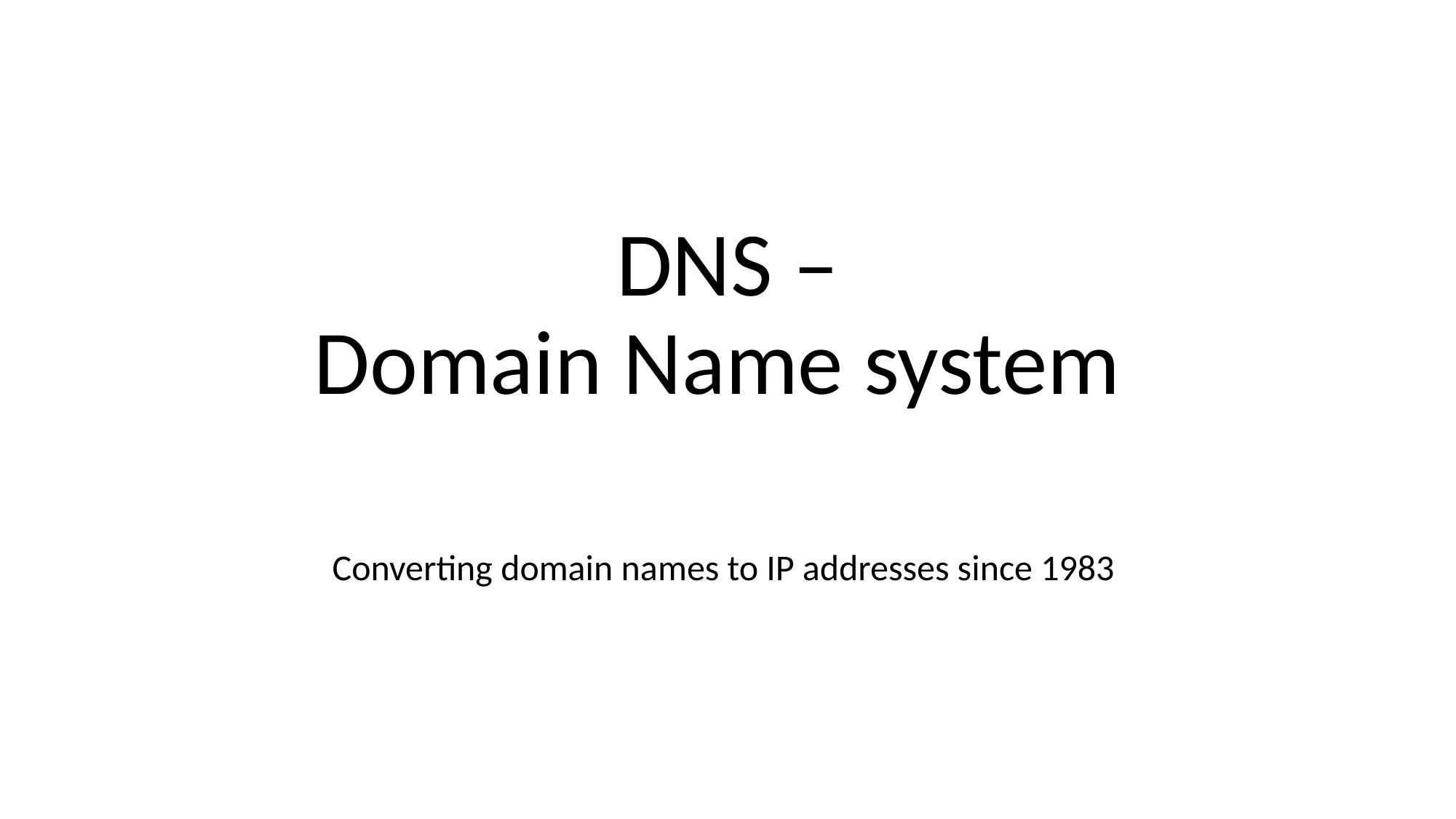

# DNS – Domain Name system

Converting domain names to IP addresses since 1983